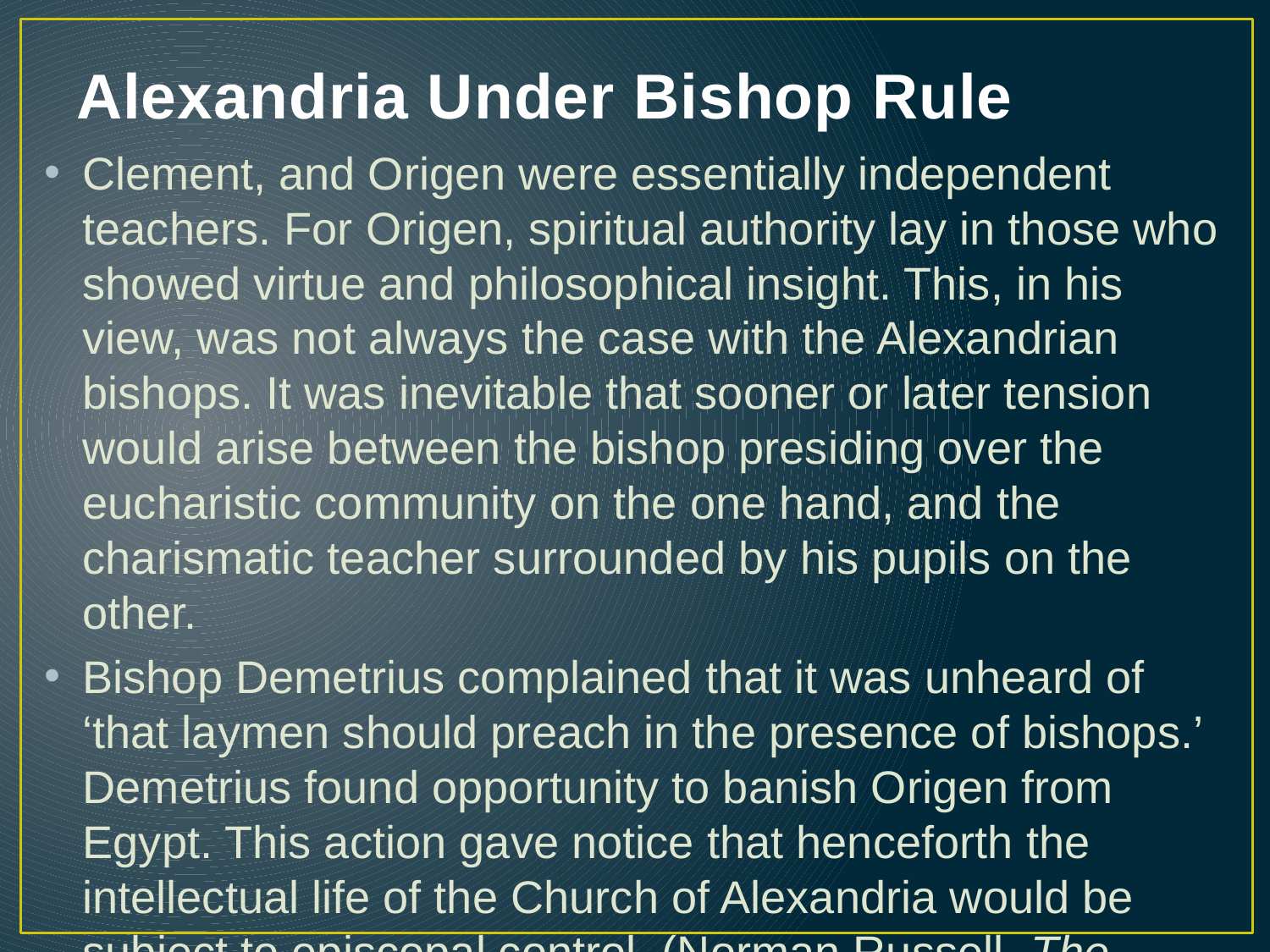

# Alexandria Under Bishop Rule
Clement, and Origen were essentially independent teachers. For Origen, spiritual authority lay in those who showed virtue and philosophical insight. This, in his view, was not always the case with the Alexandrian bishops. It was inevitable that sooner or later tension would arise between the bishop presiding over the eucharistic community on the one hand, and the charismatic teacher surrounded by his pupils on the other.
Bishop Demetrius complained that it was unheard of ‘that laymen should preach in the presence of bishops.’ Demetrius found opportunity to banish Origen from Egypt. This action gave notice that henceforth the intellectual life of the Church of Alexandria would be subject to episcopal control. (Norman Russell, The Doctrine of Deification in the Greek Patristic Tradition, Page 164)